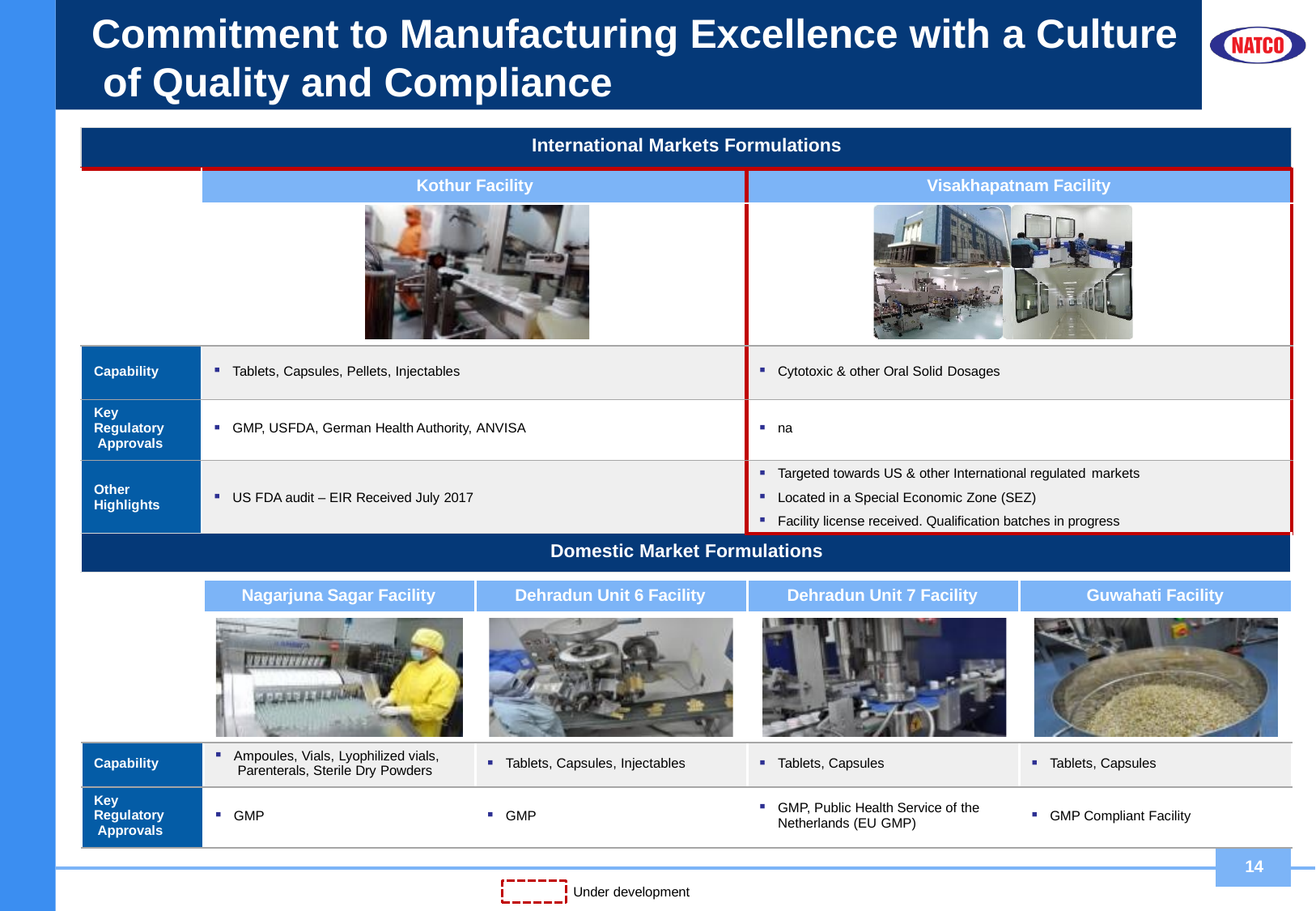

# Commitment to Manufacturing Excellence with a Culture  of Quality and Compliance

| International Markets Formulations |  |  |
| --- | --- | --- |
|  | Kothur Facility | Visakhapatnam Facility |
|  |  |  |
| Capability | Tablets, Capsules, Pellets, Injectables | Cytotoxic & other Oral Solid Dosages |
| Key Regulatory Approvals | GMP, USFDA, German Health Authority, ANVISA | na |
| Other Highlights | US FDA audit – EIR Received July 2017 | Targeted towards US & other International regulated markets Located in a Special Economic Zone (SEZ) Facility license received. Qualification batches in progress |
| Domestic Market Formulations |  |  |

|  |  | Nagarjuna Sagar Facility | Dehradun Unit 6 Facility | Dehradun Unit 7 Facility | Guwahati Facility |  |  |
| --- | --- | --- | --- | --- | --- | --- | --- |
|  |  |  |  |  |  |  |  |
|  | Capability | Ampoules, Vials, Lyophilized vials, Parenterals, Sterile Dry Powders | Tablets, Capsules, Injectables | Tablets, Capsules | Tablets, Capsules |  |  |
|  | Key Regulatory Approvals | GMP | GMP | GMP, Public Health Service of the Netherlands (EU GMP) | GMP Compliant Facility |  |  |
|  |  |  |  |  |  | 14 |  |
|  |  |  |  |  |  |  |  |

Under development